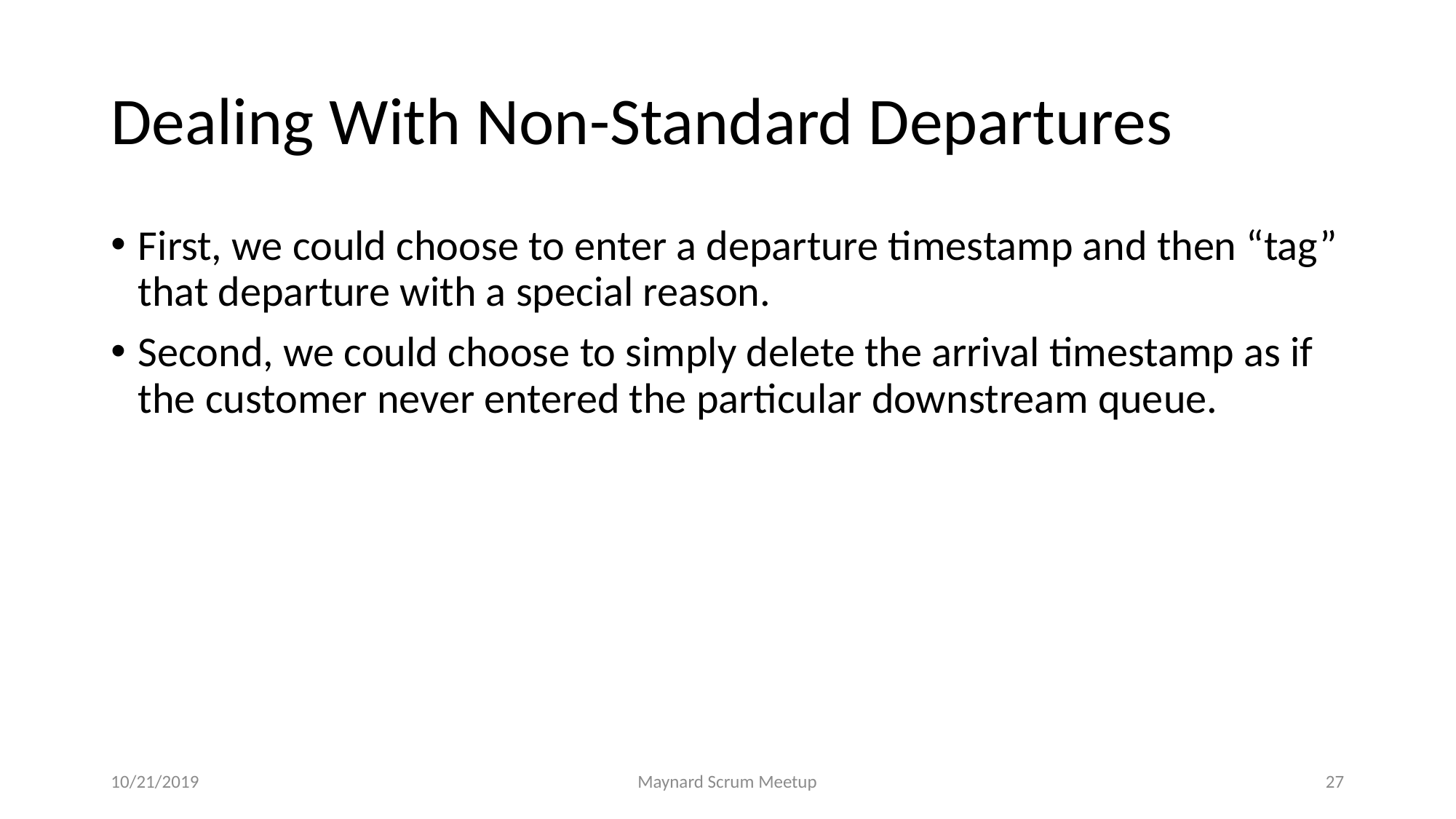

# Dealing With Non-Standard Departures
First, we could choose to enter a departure timestamp and then “tag” that departure with a special reason.
Second, we could choose to simply delete the arrival timestamp as if the customer never entered the particular downstream queue.
10/21/2019
Maynard Scrum Meetup
27